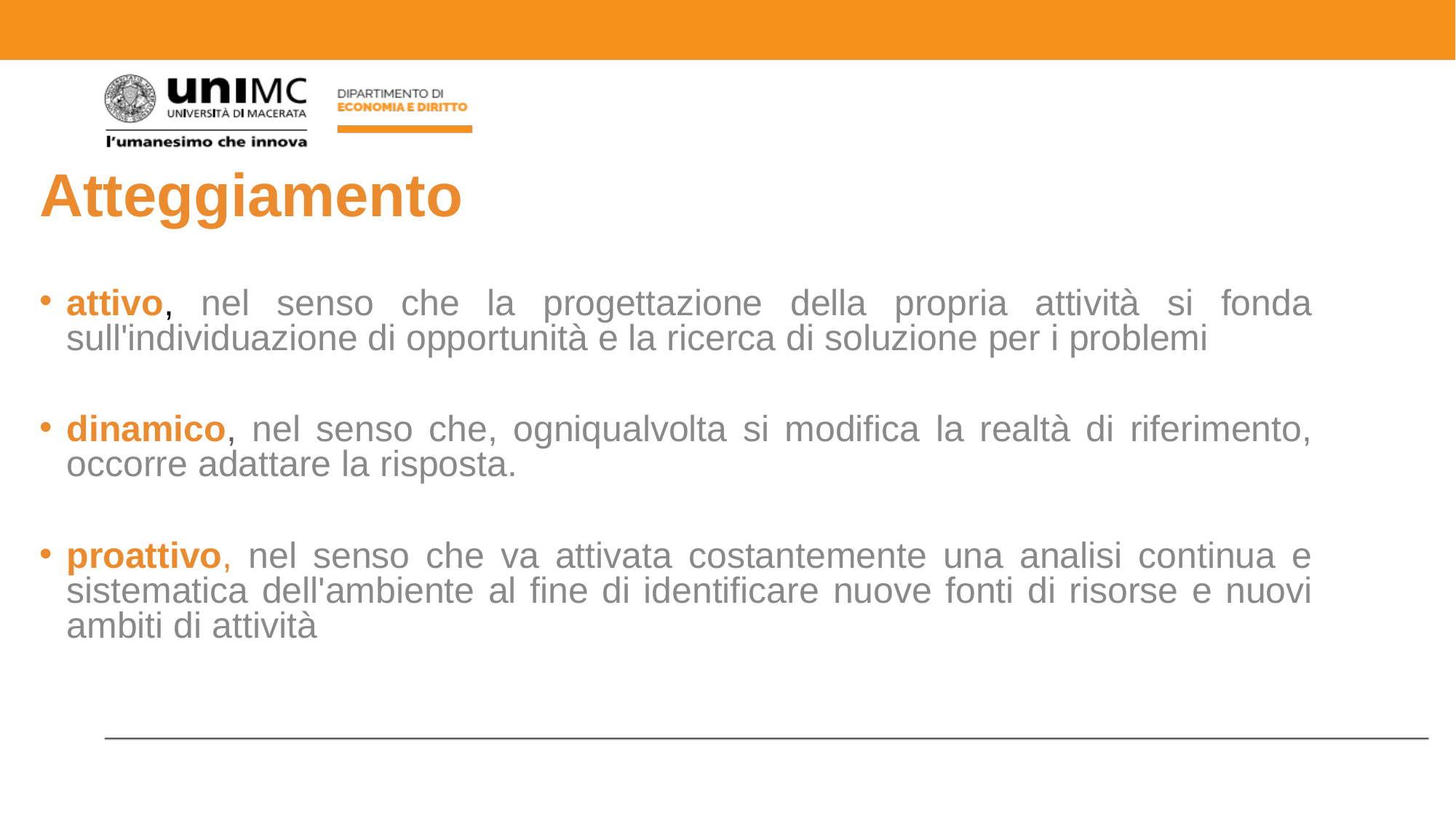

# Atteggiamento
attivo, nel senso che la progettazione della propria attività si fonda sull'individuazione di opportunità e la ricerca di soluzione per i problemi

dinamico, nel senso che, ogniqualvolta si modifica la realtà di riferimento, occorre adattare la risposta.

proattivo, nel senso che va attivata costantemente una analisi continua e sistematica dell'ambiente al fine di identificare nuove fonti di risorse e nuovi ambiti di attività